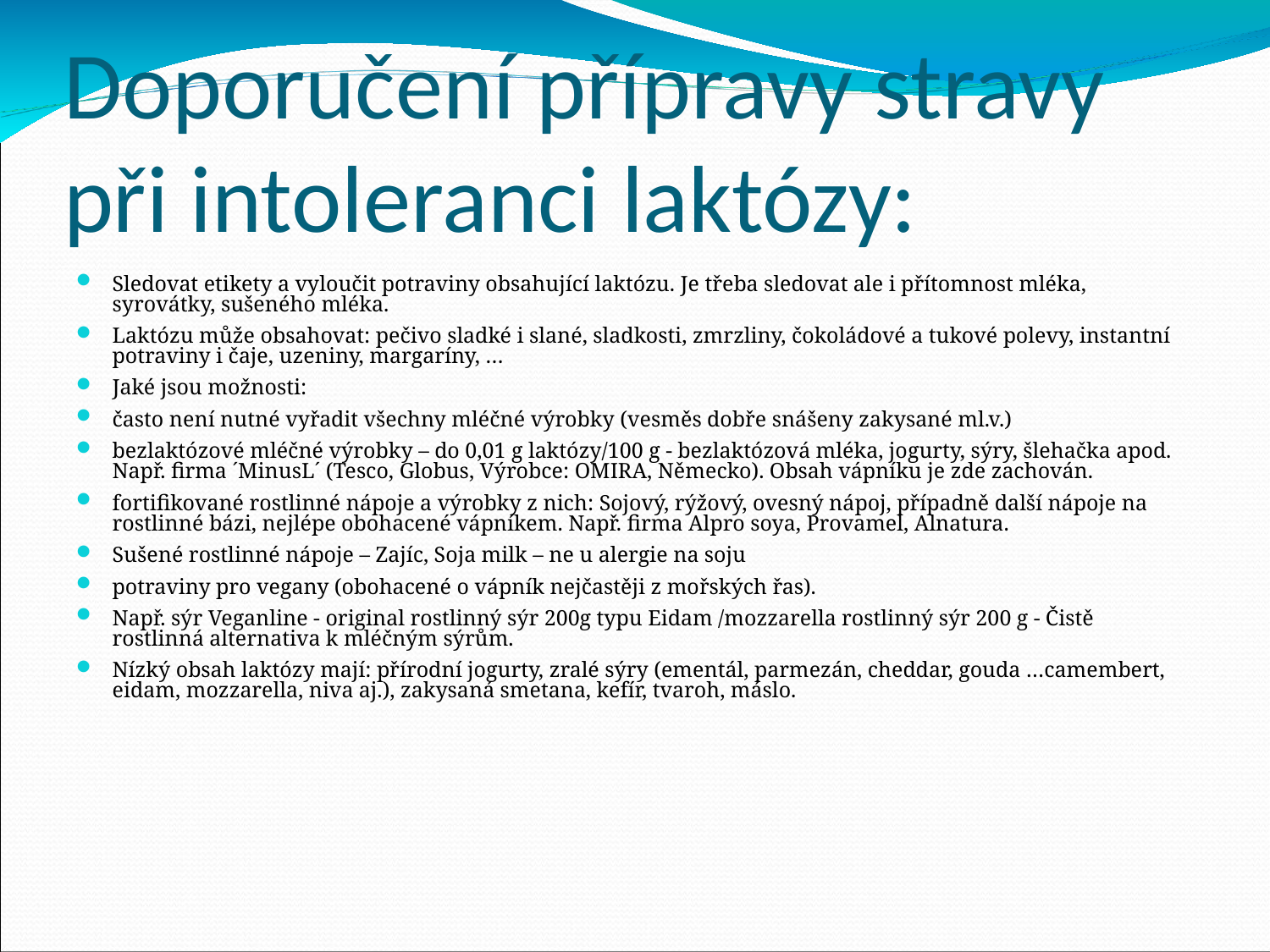

# Doporučení přípravy stravy při intoleranci laktózy:
Sledovat etikety a vyloučit potraviny obsahující laktózu. Je třeba sledovat ale i přítomnost mléka, syrovátky, sušeného mléka.
Laktózu může obsahovat: pečivo sladké i slané, sladkosti, zmrzliny, čokoládové a tukové polevy, instantní potraviny i čaje, uzeniny, margaríny, …
Jaké jsou možnosti:
často není nutné vyřadit všechny mléčné výrobky (vesměs dobře snášeny zakysané ml.v.)
bezlaktózové mléčné výrobky – do 0,01 g laktózy/100 g - bezlaktózová mléka, jogurty, sýry, šlehačka apod. Např. firma ´MinusL´ (Tesco, Globus, Výrobce: OMIRA, Německo). Obsah vápníku je zde zachován.
fortifikované rostlinné nápoje a výrobky z nich: Sojový, rýžový, ovesný nápoj, případně další nápoje na rostlinné bázi, nejlépe obohacené vápníkem. Např. firma Alpro soya, Provamel, Alnatura.
Sušené rostlinné nápoje – Zajíc, Soja milk – ne u alergie na soju
potraviny pro vegany (obohacené o vápník nejčastěji z mořských řas).
Např. sýr Veganline - original rostlinný sýr 200g typu Eidam /mozzarella rostlinný sýr 200 g - Čistě rostlinná alternativa k mléčným sýrům.
Nízký obsah laktózy mají: přírodní jogurty, zralé sýry (ementál, parmezán, cheddar, gouda …camembert, eidam, mozzarella, niva aj.), zakysaná smetana, kefír, tvaroh, máslo.